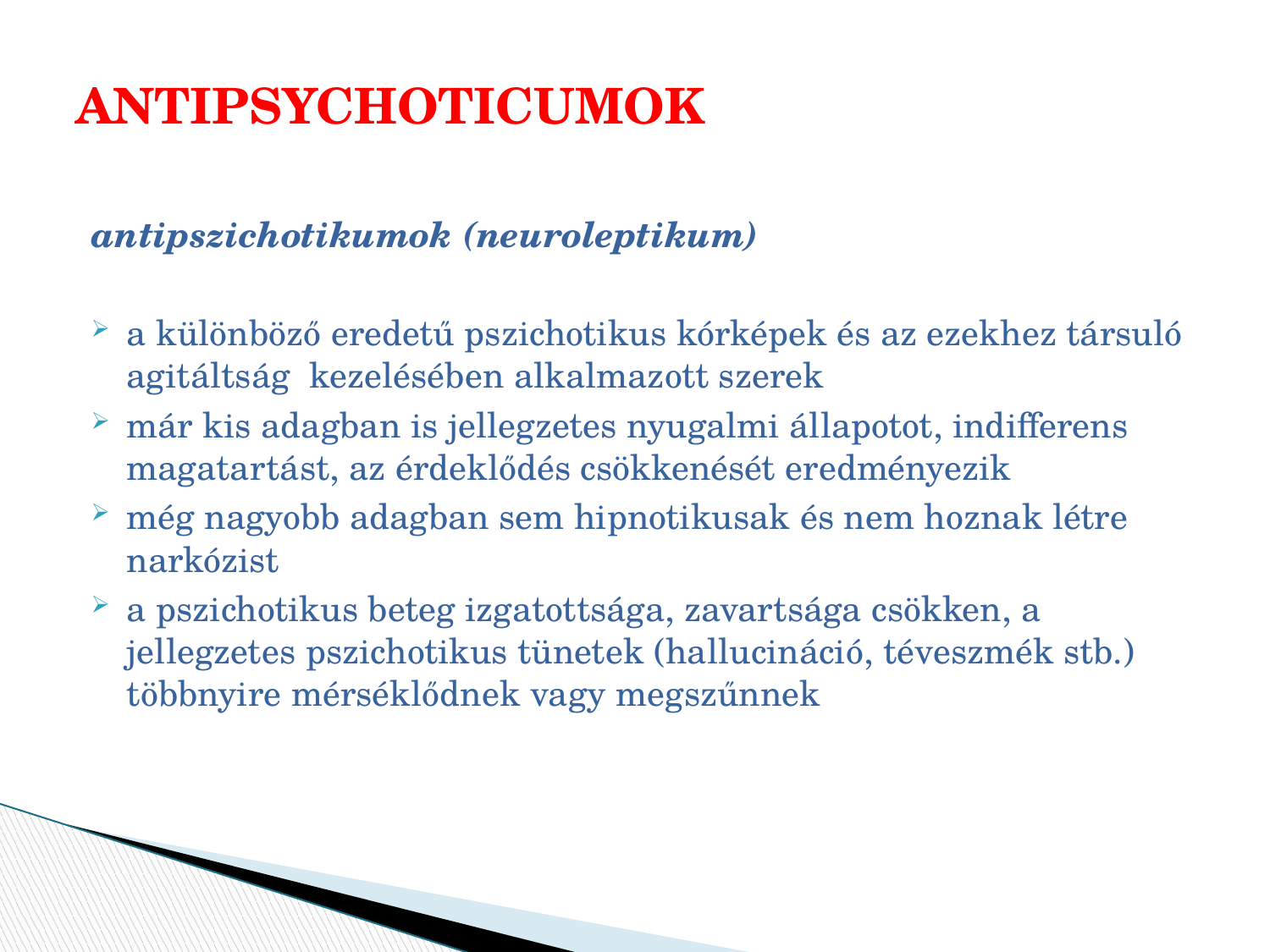

# ANTIPSYCHOTICUMOK
antipszichotikumok (neuroleptikum)

a különböző eredetű pszichotikus kórképek és az ezekhez társuló agitáltság  kezelésében alkalmazott szerek
már kis adagban is jellegzetes nyugalmi állapotot, indifferens magatartást, az érdeklődés csökkenését eredményezik
még nagyobb adagban sem hipnotikusak és nem hoznak létre narkózist
a pszichotikus beteg izgatottsága, zavartsága csökken, a jellegzetes pszichotikus tünetek (hallucináció, téveszmék stb.) többnyire mérséklődnek vagy megszűnnek